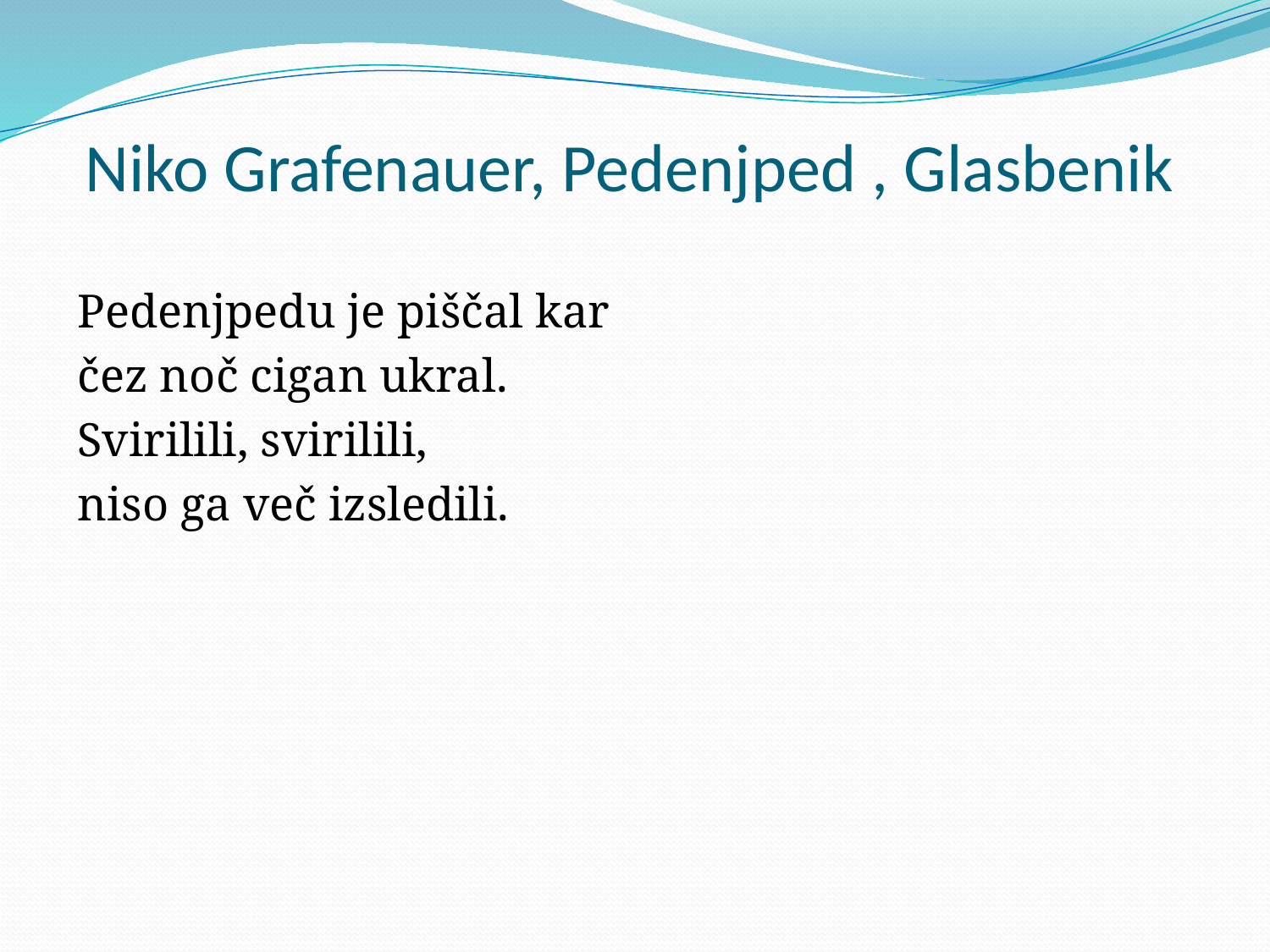

# Niko Grafenauer, Pedenjped , Glasbenik
Pedenjpedu je piščal kar
čez noč cigan ukral.
Svirilili, svirilili,
niso ga več izsledili.